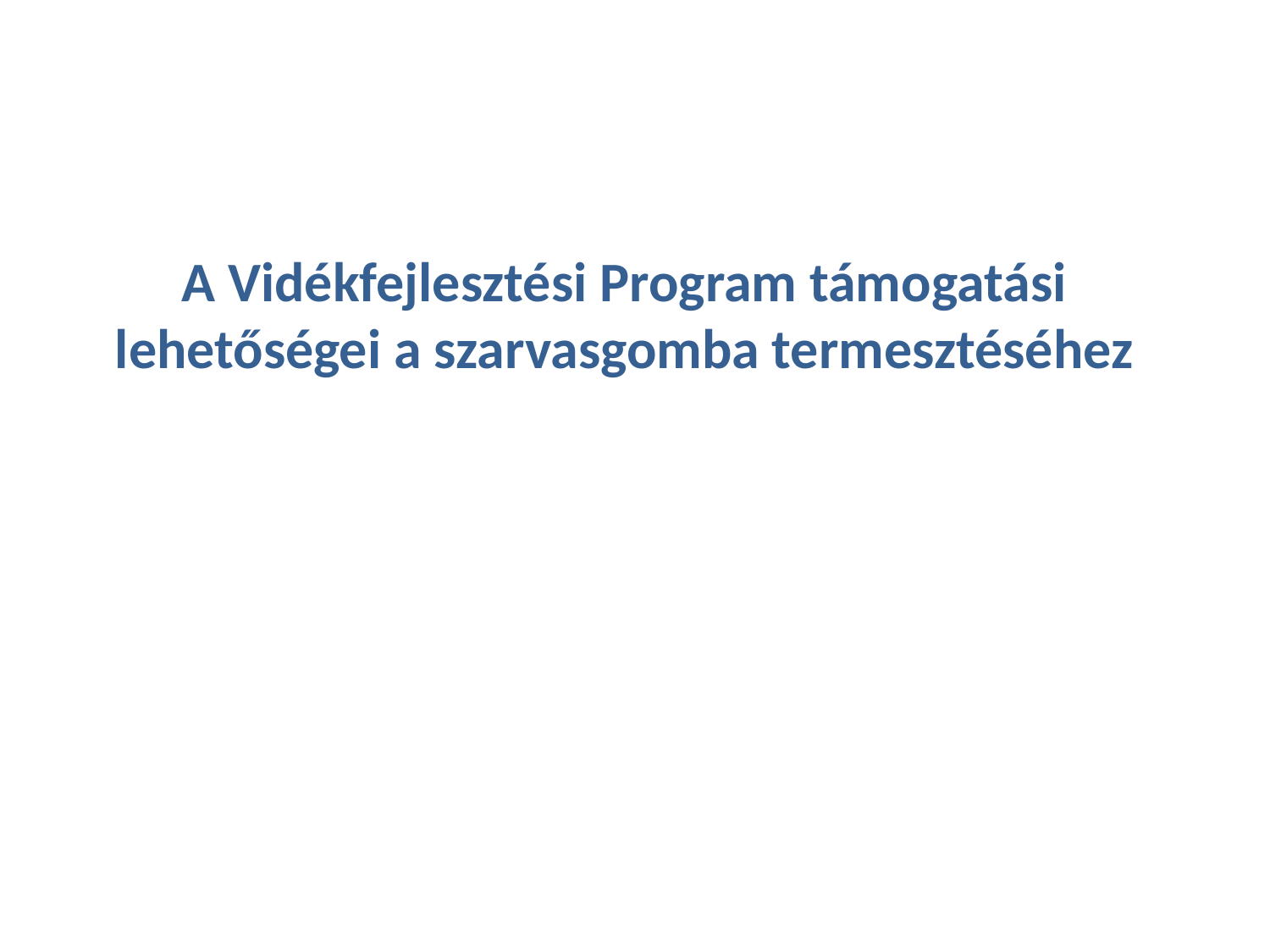

# A Vidékfejlesztési Program támogatási lehetőségei a szarvasgomba termesztéséhez